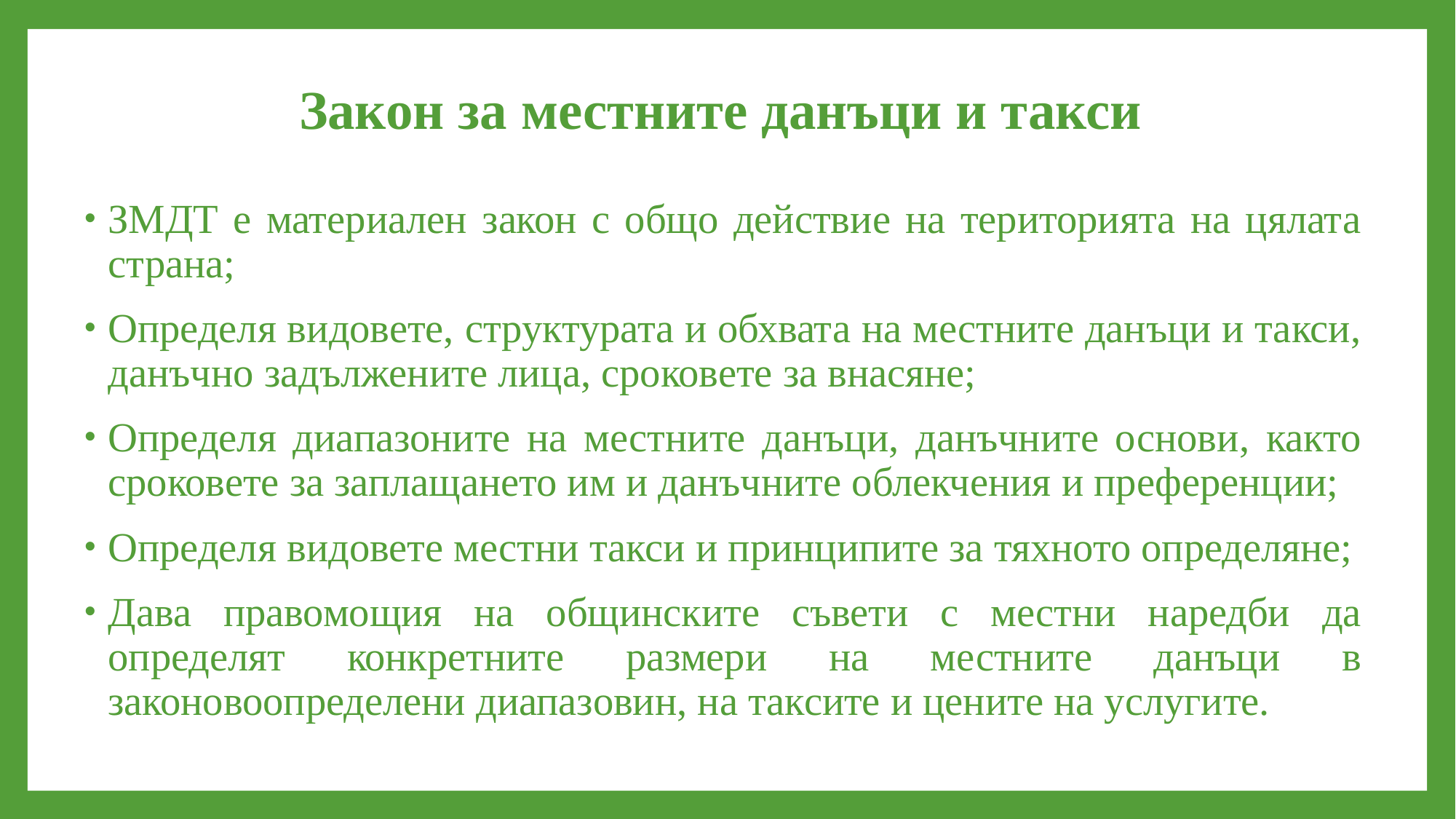

# Закон за местните данъци и такси
ЗМДТ е материален закон с общо действие на територията на цялата страна;
Определя видовете, структурата и обхвата на местните данъци и такси, данъчно задължените лица, сроковете за внасяне;
Определя диапазоните на местните данъци, данъчните основи, както сроковете за заплащането им и данъчните облекчения и преференции;
Определя видовете местни такси и принципите за тяхното определяне;
Дава правомощия на общинските съвети с местни наредби да определят конкретните размери на местните данъци в законовоопределени диапазовин, на таксите и цените на услугите.